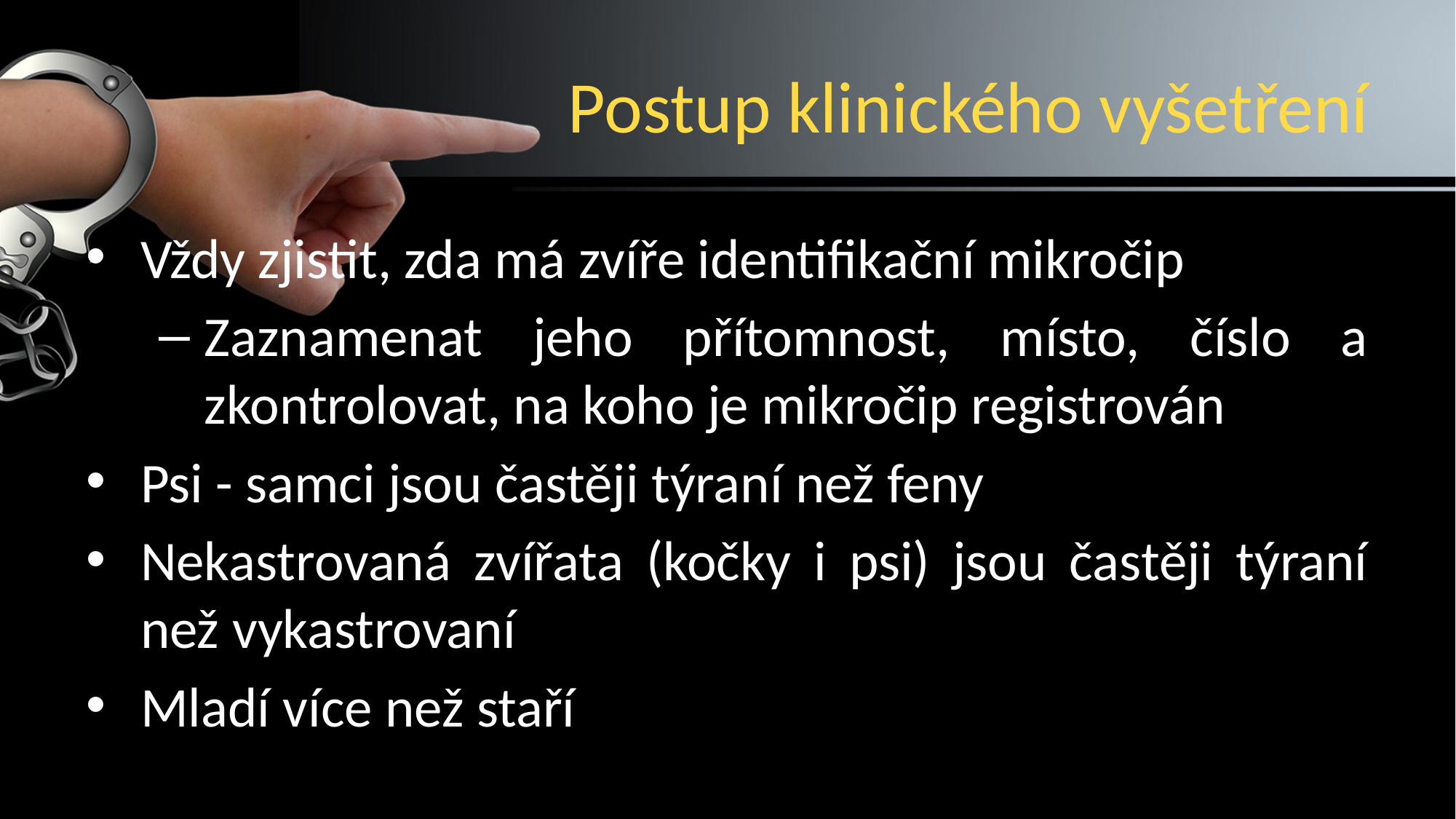

# Postup klinického vyšetření
Vždy zjistit, zda má zvíře identifikační mikročip
Zaznamenat jeho přítomnost, místo, číslo a zkontrolovat, na koho je mikročip registrován
Psi - samci jsou častěji týraní než feny
Nekastrovaná zvířata (kočky i psi) jsou častěji týraní než vykastrovaní
Mladí více než staří